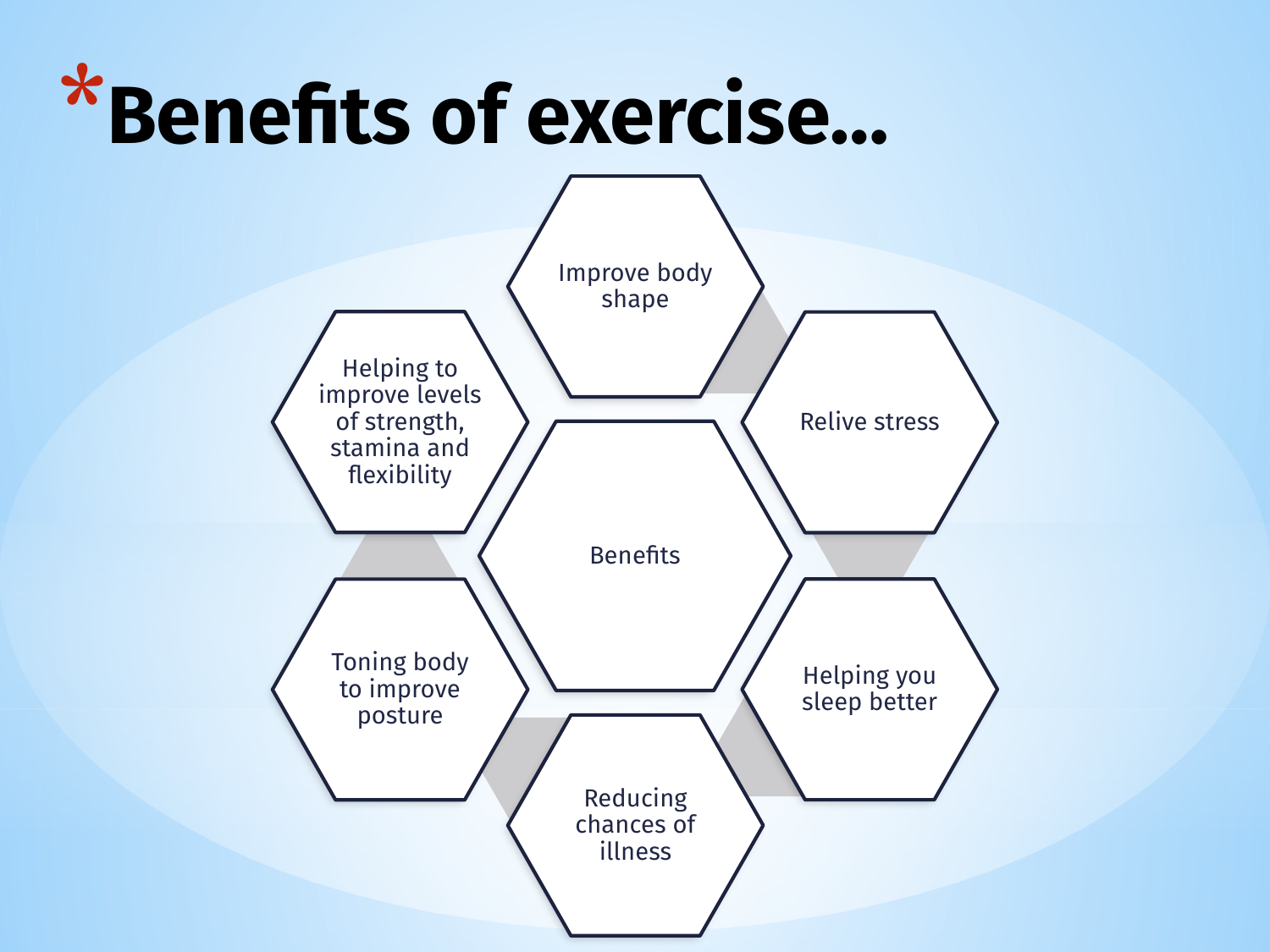

# Benefits of exercise…
Benefits
Improve body shape
Relive stress
Helping you sleep better
Reducing chances of illness
Toning body to improve posture
Helping to improve levels of strength, stamina and flexibility